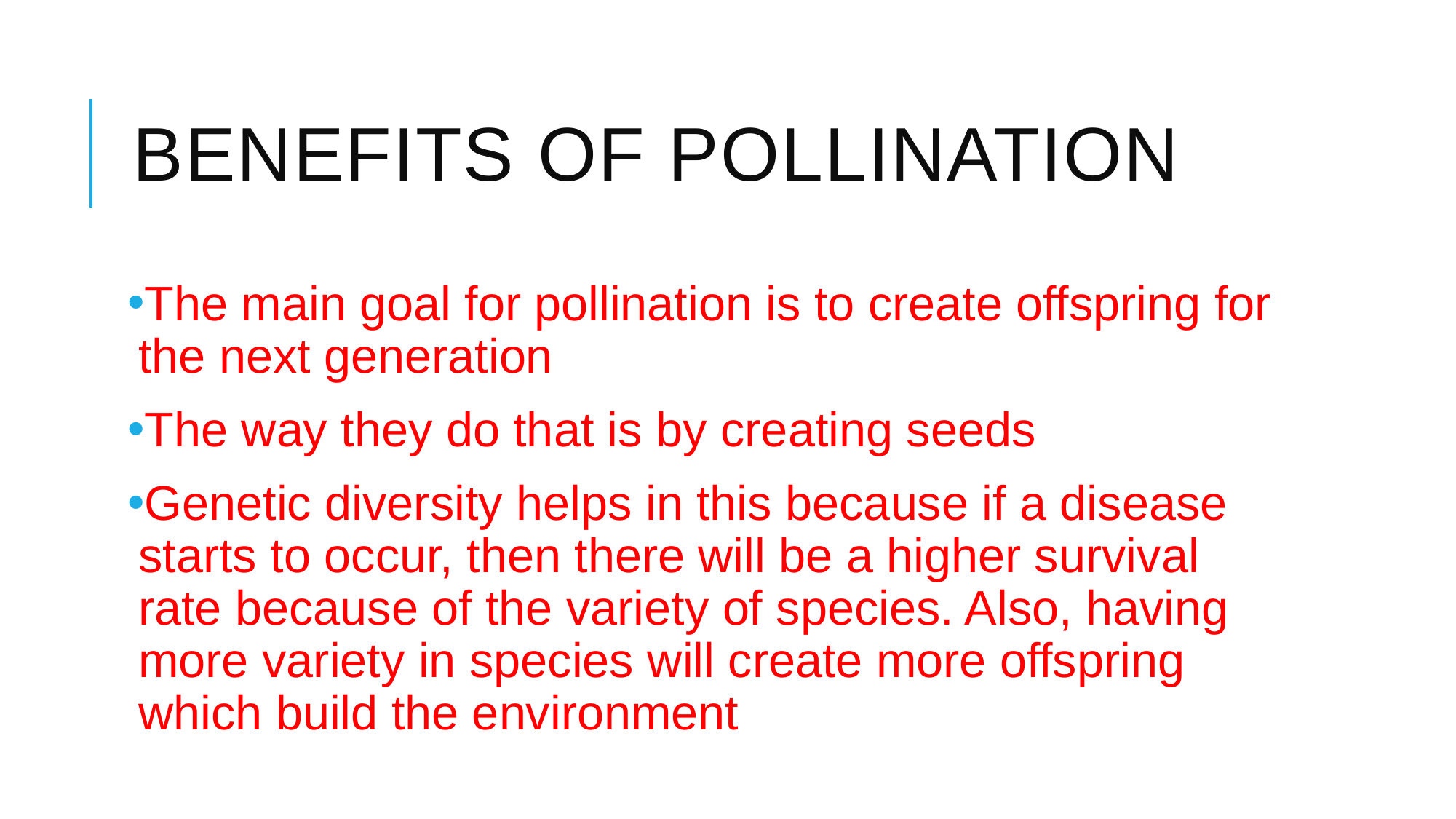

# Benefits of pollination
The main goal for pollination is to create offspring for the next generation
The way they do that is by creating seeds
Genetic diversity helps in this because if a disease starts to occur, then there will be a higher survival rate because of the variety of species. Also, having more variety in species will create more offspring which build the environment